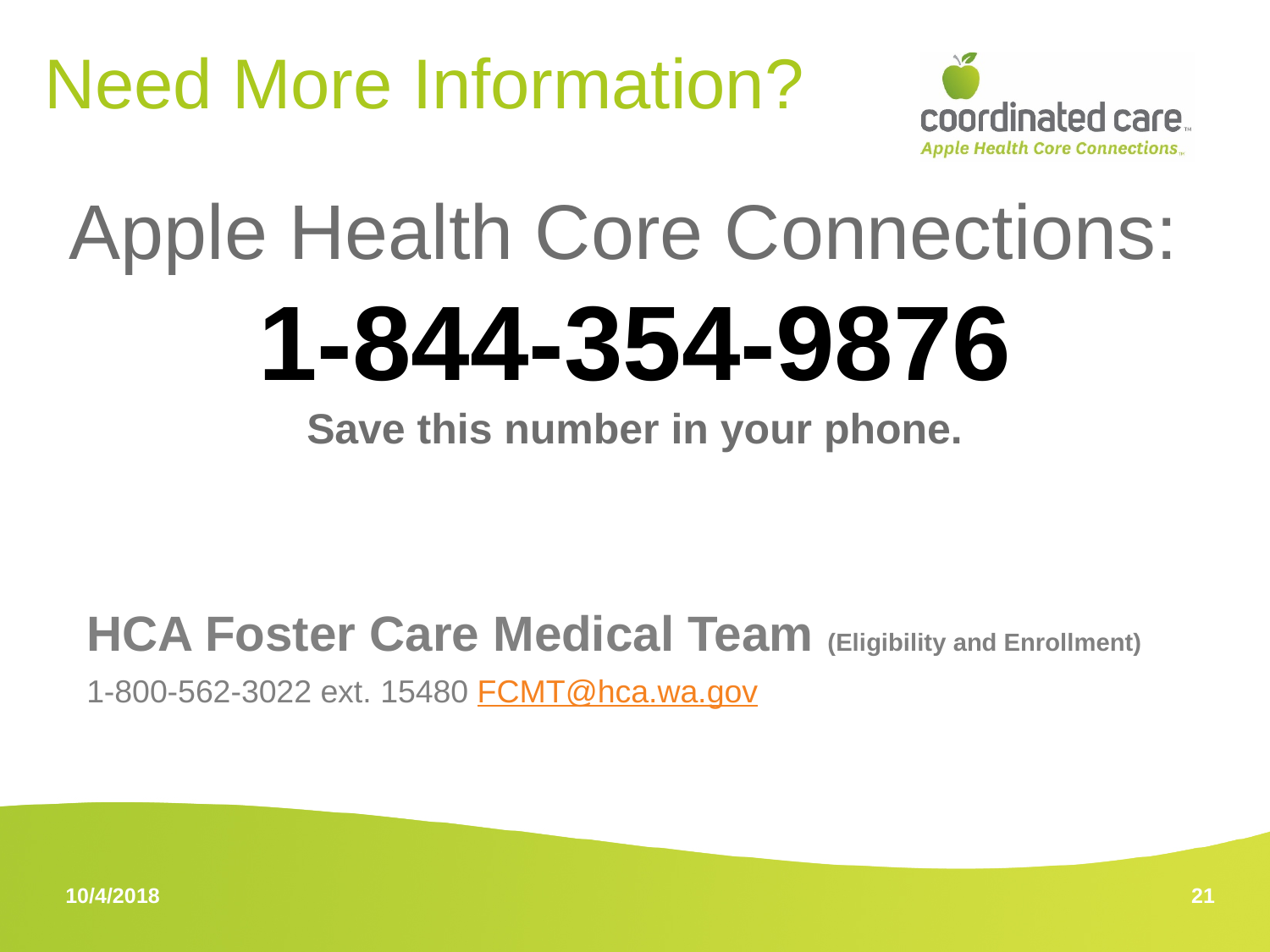

# Need More Information?
Apple Health Core Connections:
1-844-354-9876
Save this number in your phone.
HCA Foster Care Medical Team (Eligibility and Enrollment)   1-800-562-3022 ext. 15480 FCMT@hca.wa.gov
21